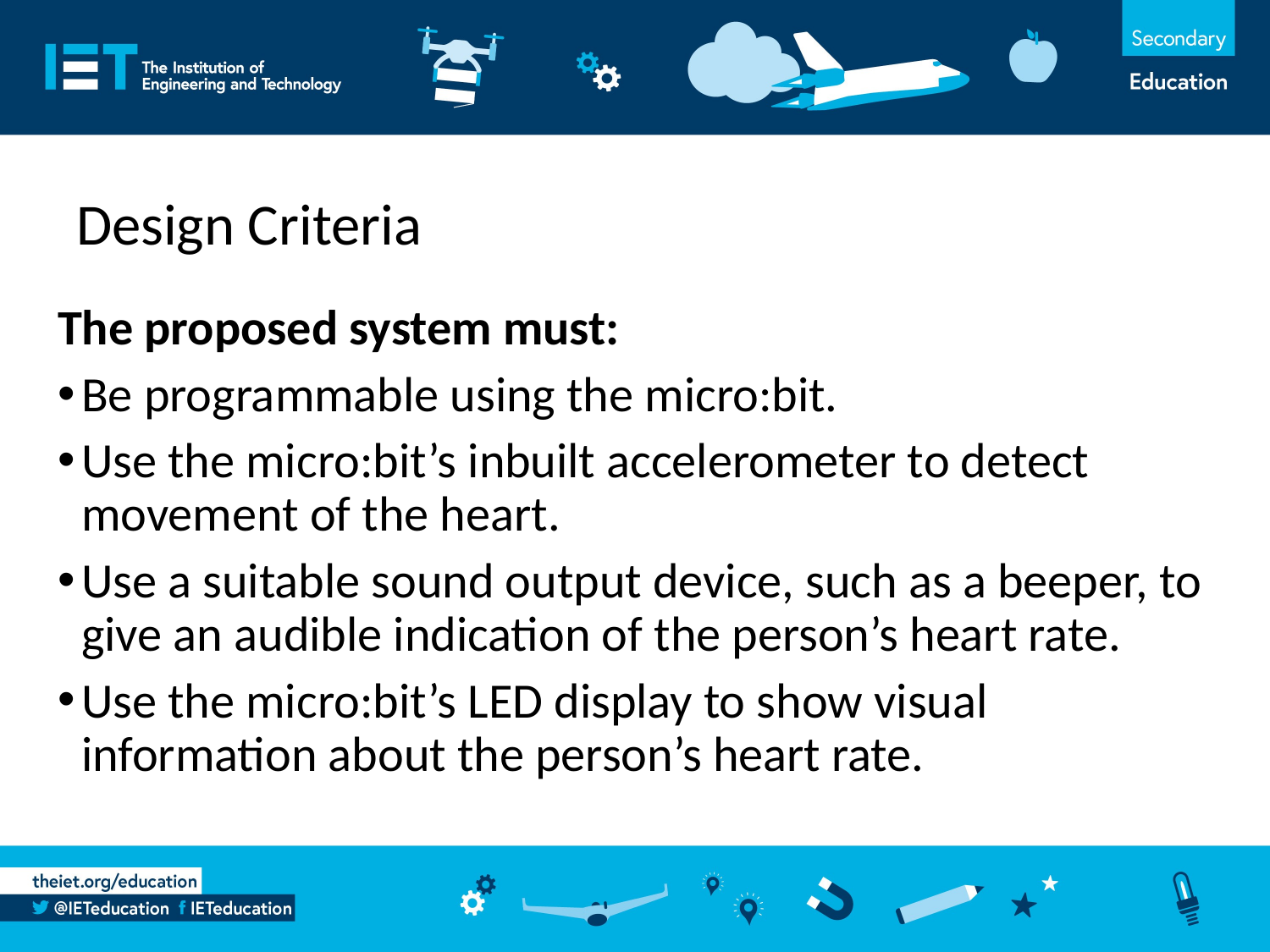

# Design Criteria
The proposed system must:
Be programmable using the micro:bit.
Use the micro:bit’s inbuilt accelerometer to detect movement of the heart.
Use a suitable sound output device, such as a beeper, to give an audible indication of the person’s heart rate.
Use the micro:bit’s LED display to show visual information about the person’s heart rate.